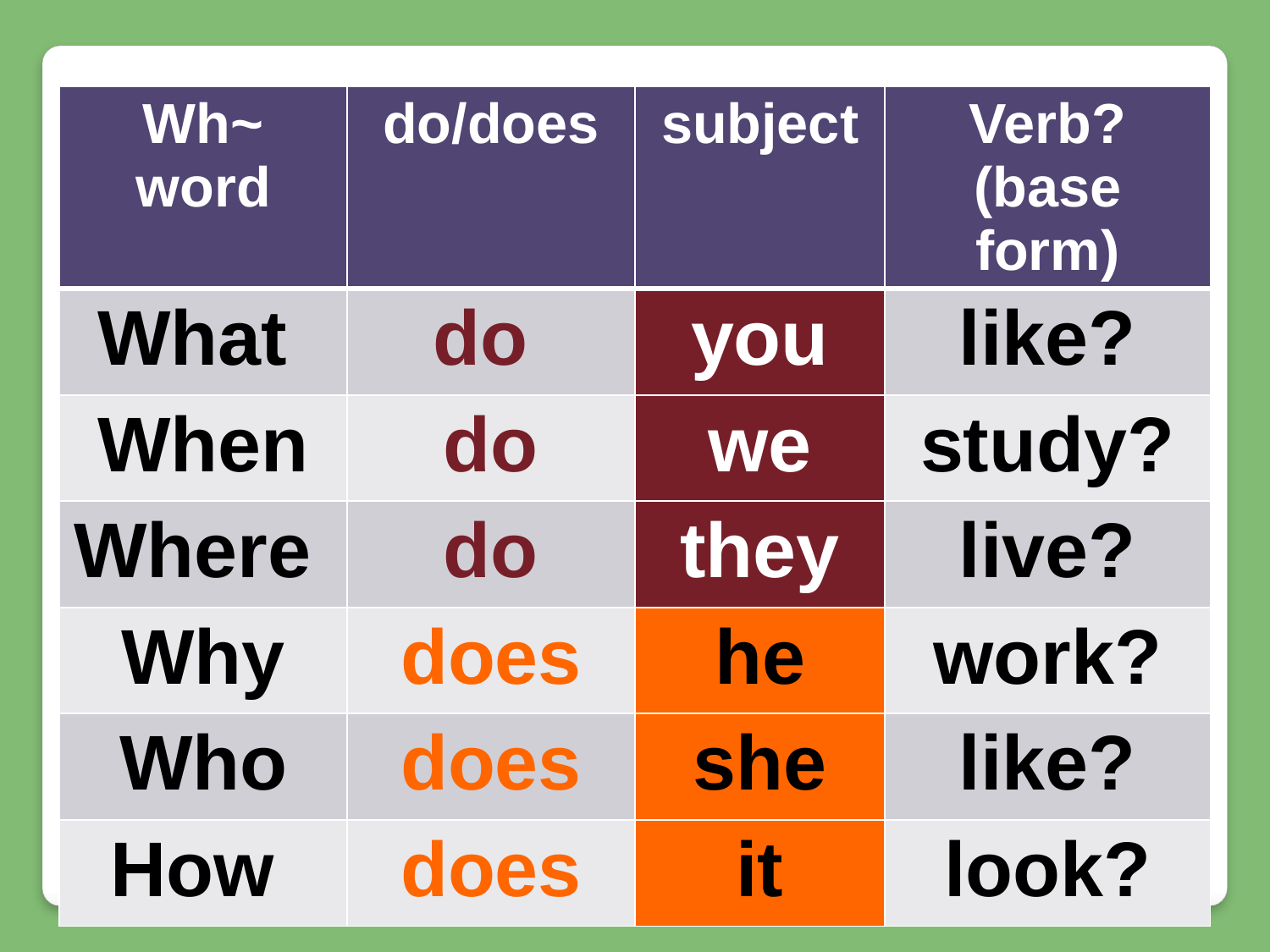

| Wh~ word | do/does | subject | Verb? (base form) |
| --- | --- | --- | --- |
| What | do | you | like? |
| When | do | we | study? |
| Where | do | they | live? |
| Why | does | he | work? |
| Who | does | she | like? |
| How | does | it | look? |